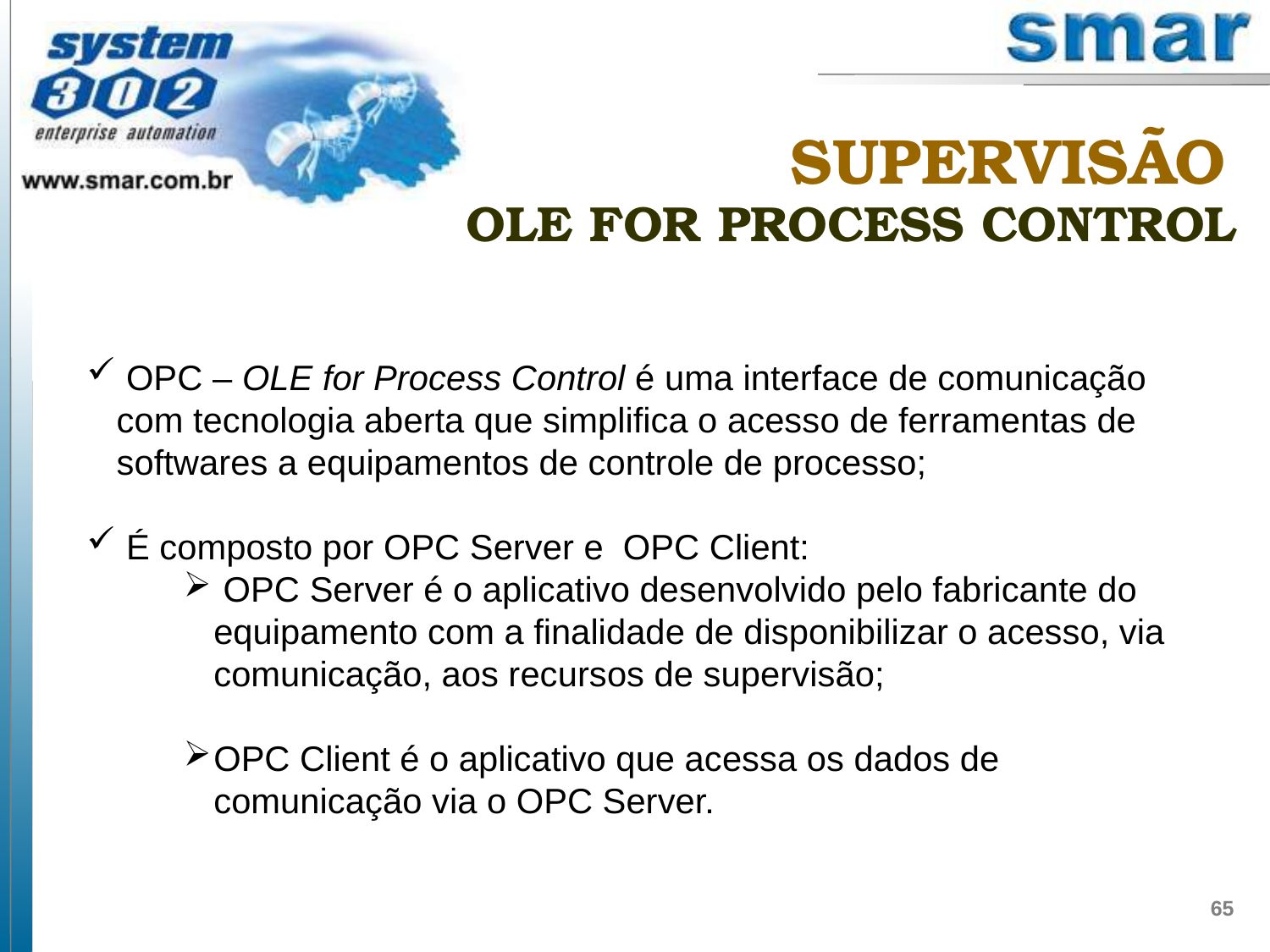

SUPERVISÃO
OLE FOR PROCESS CONTROL
 OPC – OLE for Process Control é uma interface de comunicação com tecnologia aberta que simplifica o acesso de ferramentas de softwares a equipamentos de controle de processo;

 É composto por OPC Server e  OPC Client:
 OPC Server é o aplicativo desenvolvido pelo fabricante do equipamento com a finalidade de disponibilizar o acesso, via comunicação, aos recursos de supervisão;

OPC Client é o aplicativo que acessa os dados de comunicação via o OPC Server.